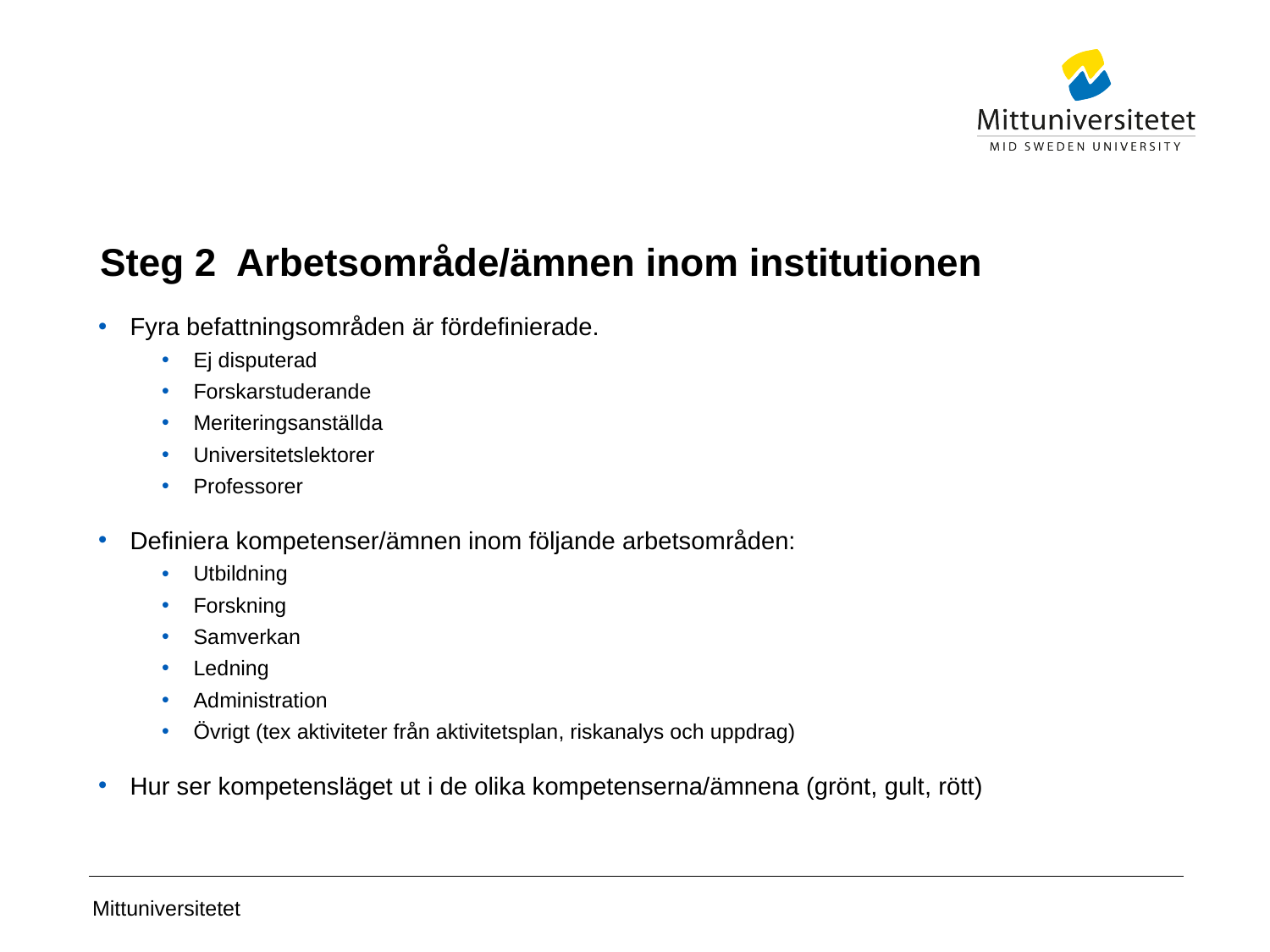

# Steg 2  Arbetsområde/ämnen inom institutionen
Fyra befattningsområden är fördefinierade.
Ej disputerad
Forskarstuderande
Meriteringsanställda
Universitetslektorer
Professorer
Definiera kompetenser/ämnen inom följande arbetsområden:
Utbildning
Forskning
Samverkan
Ledning
Administration
Övrigt (tex aktiviteter från aktivitetsplan, riskanalys och uppdrag)
Hur ser kompetensläget ut i de olika kompetenserna/ämnena (grönt, gult, rött)